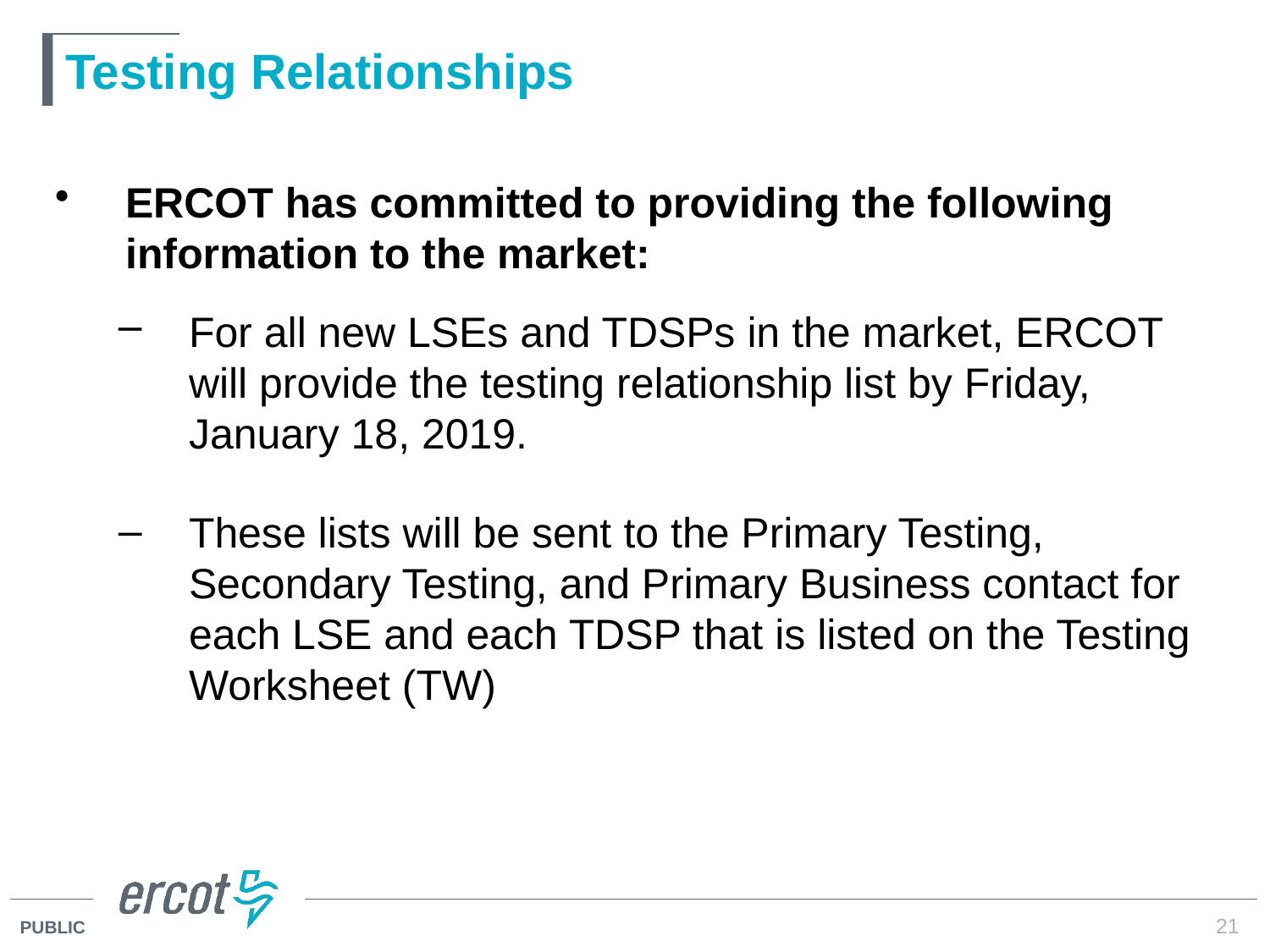

# Testing Relationships
ERCOT has committed to providing the following information to the market:

For all new LSEs and TDSPs in the market, ERCOT will provide the testing relationship list by Friday, January 18, 2019.

These lists will be sent to the Primary Testing, Secondary Testing, and Primary Business contact for each LSE and each TDSP that is listed on the Testing Worksheet (TW)
21